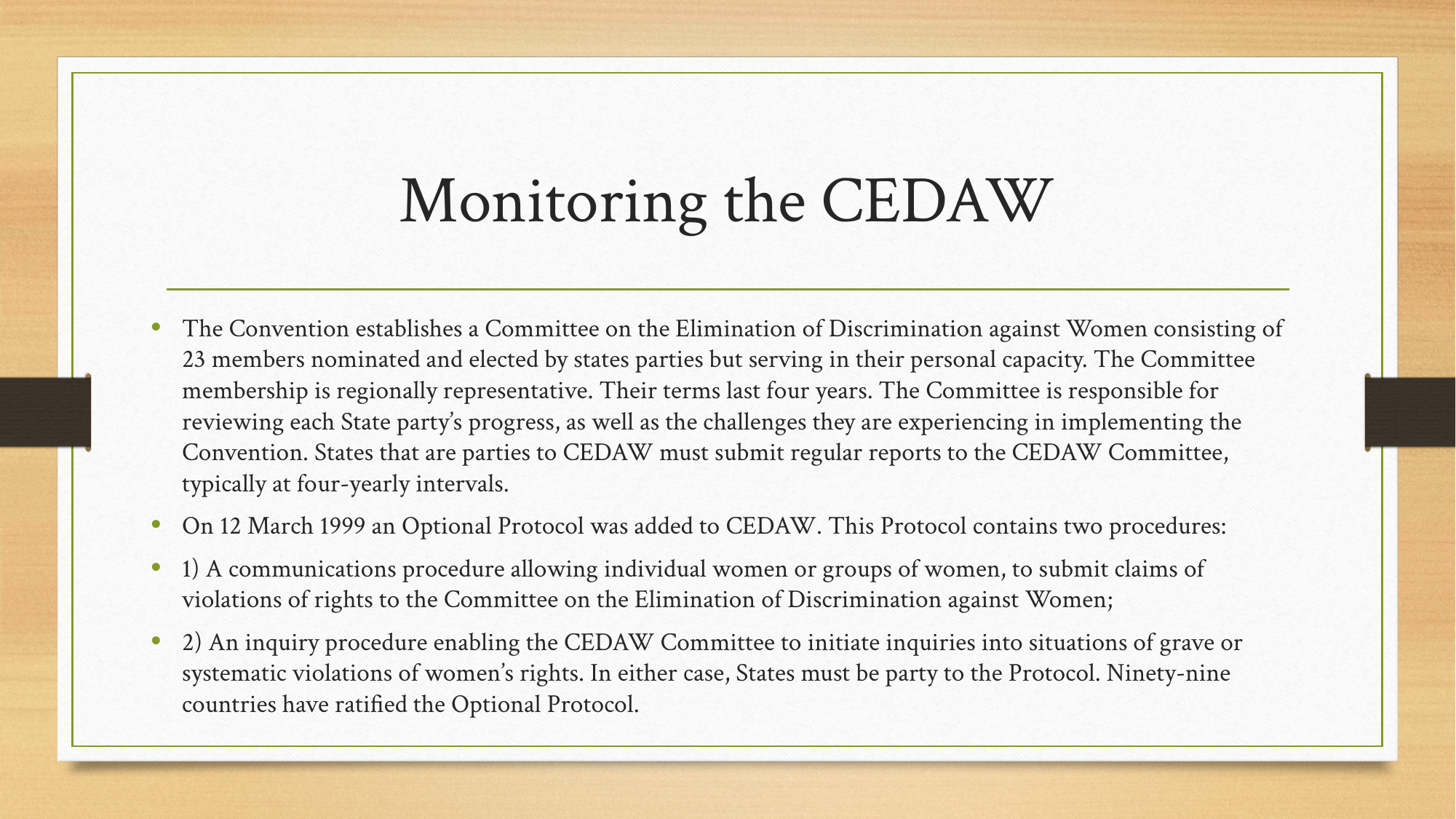

# Monitoring the CEDAW
The Convention establishes a Committee on the Elimination of Discrimination against Women consisting of 23 members nominated and elected by states parties but serving in their personal capacity. The Committee membership is regionally representative. Their terms last four years. The Committee is responsible for reviewing each State party’s progress, as well as the challenges they are experiencing in implementing the Convention. States that are parties to CEDAW must submit regular reports to the CEDAW Committee, typically at four-yearly intervals.
On 12 March 1999 an Optional Protocol was added to CEDAW. This Protocol contains two procedures:
1) A communications procedure allowing individual women or groups of women, to submit claims of violations of rights to the Committee on the Elimination of Discrimination against Women;
2) An inquiry procedure enabling the CEDAW Committee to initiate inquiries into situations of grave or systematic violations of women’s rights. In either case, States must be party to the Protocol. Ninety-nine countries have ratified the Optional Protocol.